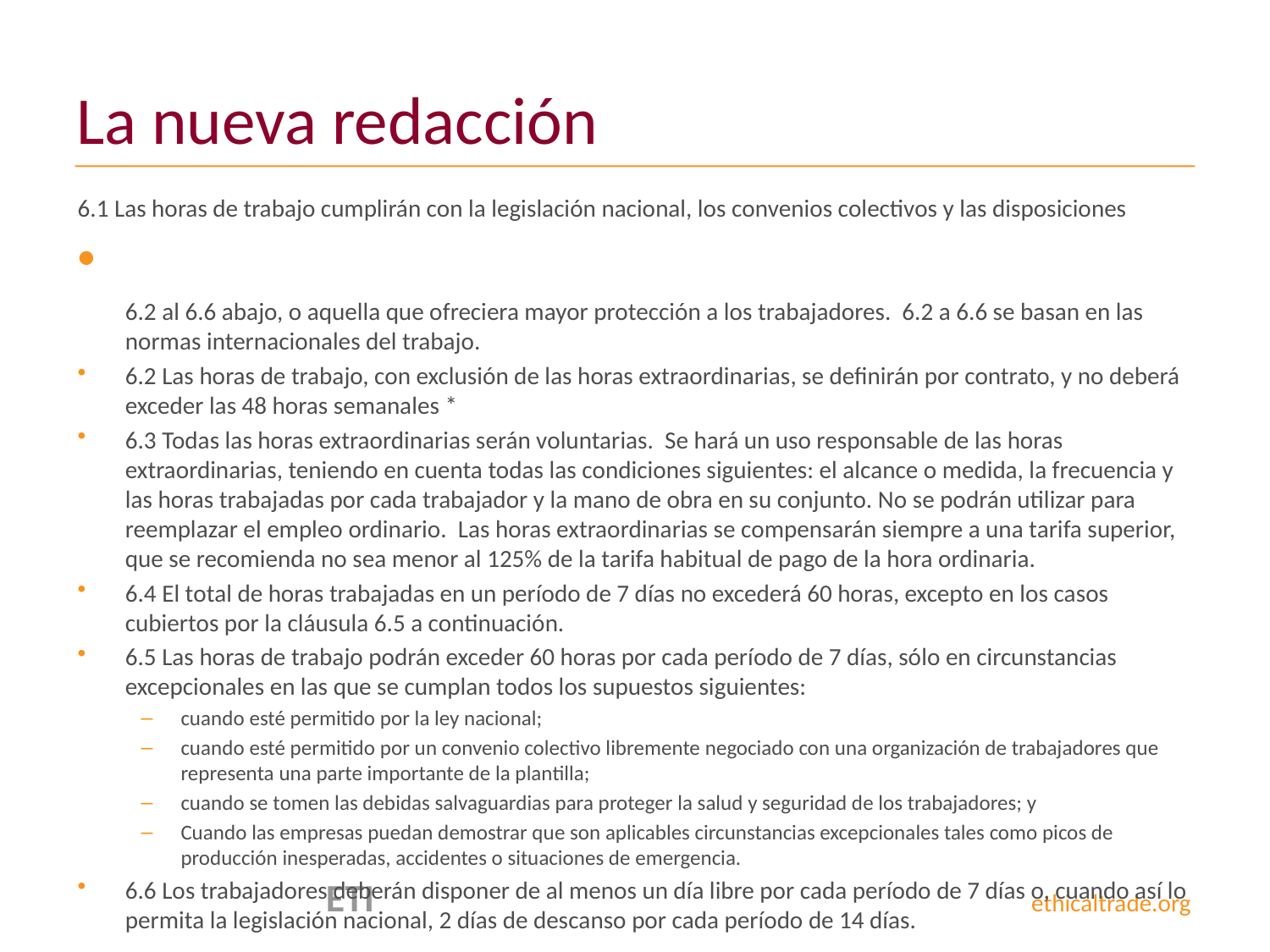

# La nueva redacción
6.1 Las horas de trabajo cumplirán con la legislación nacional, los convenios colectivos y las disposiciones
6.2 al 6.6 abajo, o aquella que ofreciera mayor protección a los trabajadores.  6.2 a 6.6 se basan en las normas internacionales del trabajo.
6.2 Las horas de trabajo, con exclusión de las horas extraordinarias, se definirán por contrato, y no deberá exceder las 48 horas semanales *
6.3 Todas las horas extraordinarias serán voluntarias.  Se hará un uso responsable de las horas extraordinarias, teniendo en cuenta todas las condiciones siguientes: el alcance o medida, la frecuencia y las horas trabajadas por cada trabajador y la mano de obra en su conjunto. No se podrán utilizar para reemplazar el empleo ordinario.  Las horas extraordinarias se compensarán siempre a una tarifa superior, que se recomienda no sea menor al 125% de la tarifa habitual de pago de la hora ordinaria.
6.4 El total de horas trabajadas en un período de 7 días no excederá 60 horas, excepto en los casos cubiertos por la cláusula 6.5 a continuación.
6.5 Las horas de trabajo podrán exceder 60 horas por cada período de 7 días, sólo en circunstancias excepcionales en las que se cumplan todos los supuestos siguientes:
cuando esté permitido por la ley nacional;
cuando esté permitido por un convenio colectivo libremente negociado con una organización de trabajadores que representa una parte importante de la plantilla;
cuando se tomen las debidas salvaguardias para proteger la salud y seguridad de los trabajadores; y
Cuando las empresas puedan demostrar que son aplicables circunstancias excepcionales tales como picos de producción inesperadas, accidentes o situaciones de emergencia.
6.6 Los trabajadores deberán disponer de al menos un día libre por cada período de 7 días o, cuando así lo permita la legislación nacional, 2 días de descanso por cada período de 14 días.
  ETI                                                                                                                       ethicaltrade.org